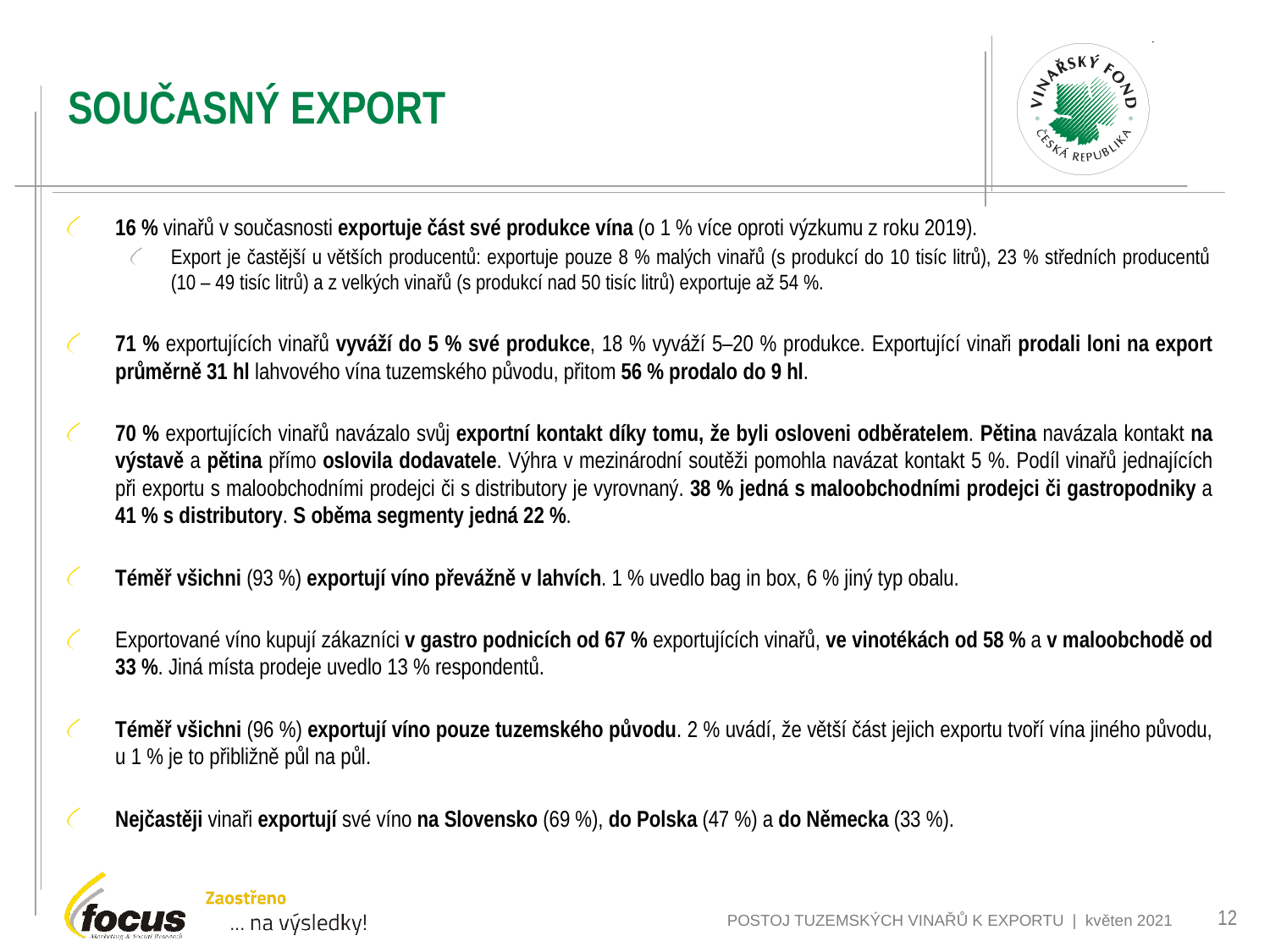

# SOUČASNÝ EXPORT
16 % vinařů v současnosti exportuje část své produkce vína (o 1 % více oproti výzkumu z roku 2019).
Export je častější u větších producentů: exportuje pouze 8 % malých vinařů (s produkcí do 10 tisíc litrů), 23 % středních producentů (10 – 49 tisíc litrů) a z velkých vinařů (s produkcí nad 50 tisíc litrů) exportuje až 54 %.

71 % exportujících vinařů vyváží do 5 % své produkce, 18 % vyváží 5–20 % produkce. Exportující vinaři prodali loni na export průměrně 31 hl lahvového vína tuzemského původu, přitom 56 % prodalo do 9 hl.

70 % exportujících vinařů navázalo svůj exportní kontakt díky tomu, že byli osloveni odběratelem. Pětina navázala kontakt na výstavě a pětina přímo oslovila dodavatele. Výhra v mezinárodní soutěži pomohla navázat kontakt 5 %. Podíl vinařů jednajících při exportu s maloobchodními prodejci či s distributory je vyrovnaný. 38 % jedná s maloobchodními prodejci či gastropodniky a 41 % s distributory. S oběma segmenty jedná 22 %.

Téměř všichni (93 %) exportují víno převážně v lahvích. 1 % uvedlo bag in box, 6 % jiný typ obalu.

Exportované víno kupují zákazníci v gastro podnicích od 67 % exportujících vinařů, ve vinotékách od 58 % a v maloobchodě od 33 %. Jiná místa prodeje uvedlo 13 % respondentů.

Téměř všichni (96 %) exportují víno pouze tuzemského původu. 2 % uvádí, že větší část jejich exportu tvoří vína jiného původu, u 1 % je to přibližně půl na půl.

Nejčastěji vinaři exportují své víno na Slovensko (69 %), do Polska (47 %) a do Německa (33 %).